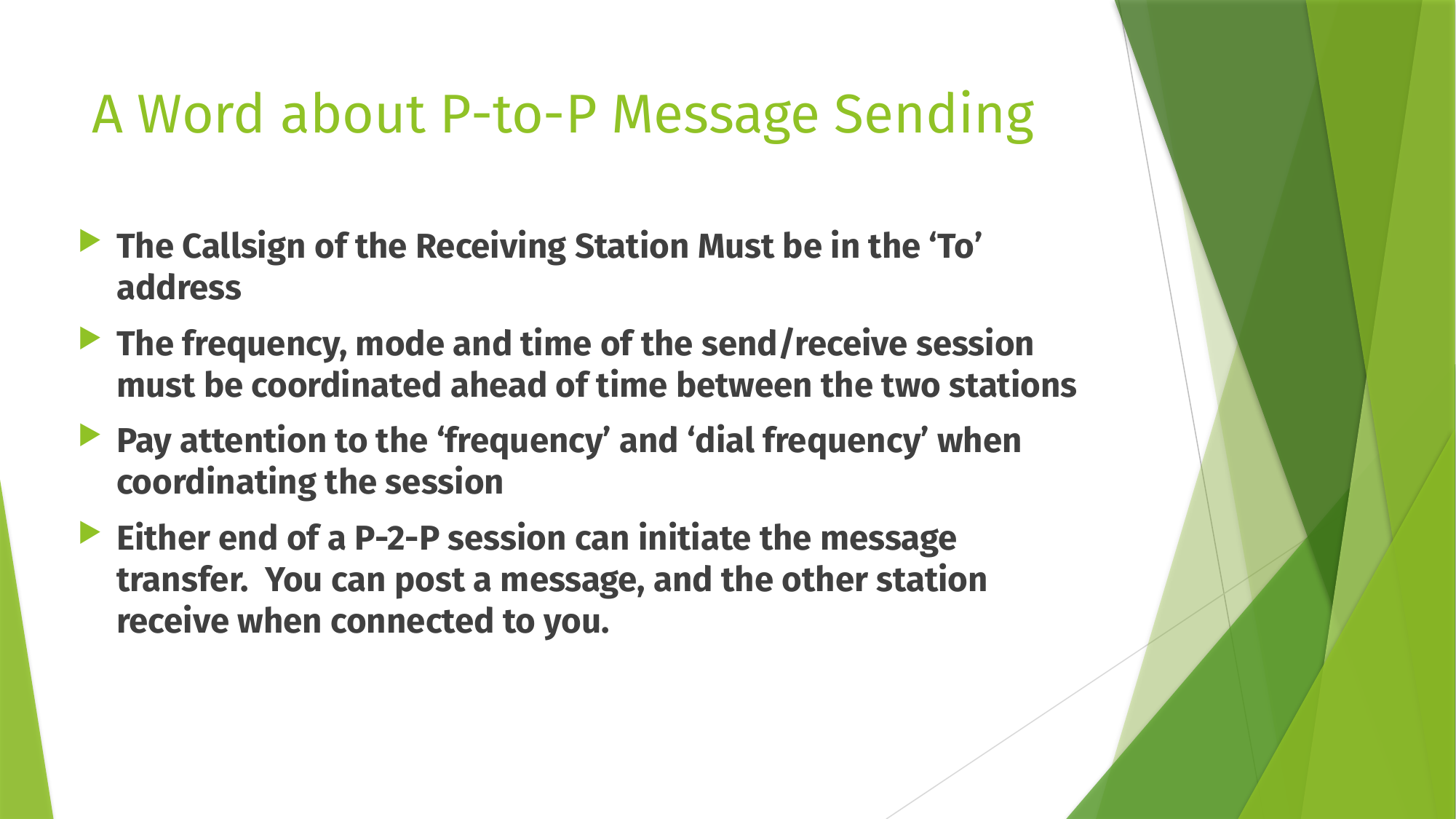

# A Word about P-to-P Message Sending
The Callsign of the Receiving Station Must be in the ‘To’ address
The frequency, mode and time of the send/receive session must be coordinated ahead of time between the two stations
Pay attention to the ‘frequency’ and ‘dial frequency’ when coordinating the session
Either end of a P-2-P session can initiate the message transfer.  You can post a message, and the other station receive when connected to you.